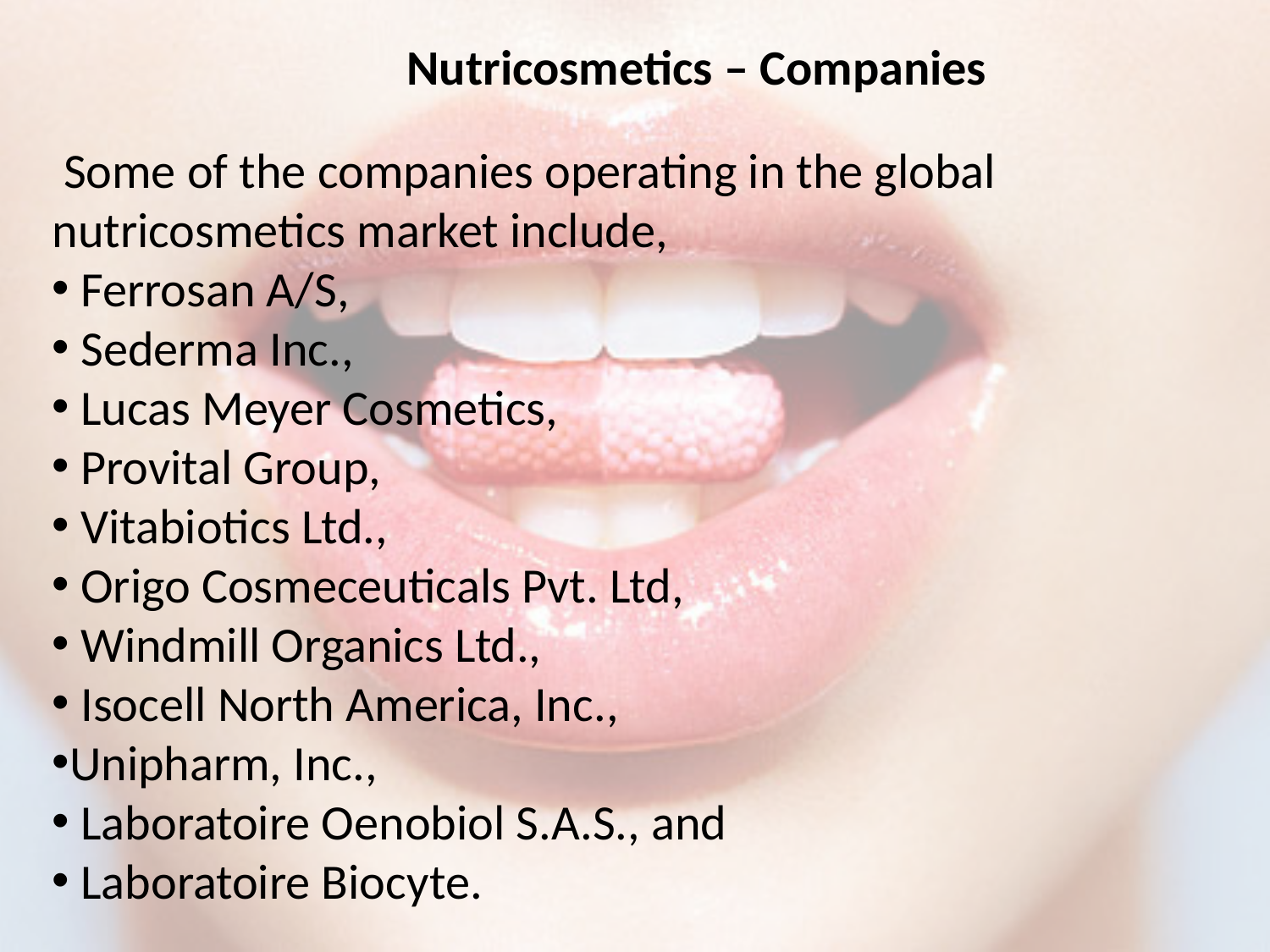

Nutricosmetics – Companies
 Some of the companies operating in the global nutricosmetics market include,
 Ferrosan A/S,
 Sederma Inc.,
 Lucas Meyer Cosmetics,
 Provital Group,
 Vitabiotics Ltd.,
 Origo Cosmeceuticals Pvt. Ltd,
 Windmill Organics Ltd.,
 Isocell North America, Inc.,
Unipharm, Inc.,
 Laboratoire Oenobiol S.A.S., and
 Laboratoire Biocyte.